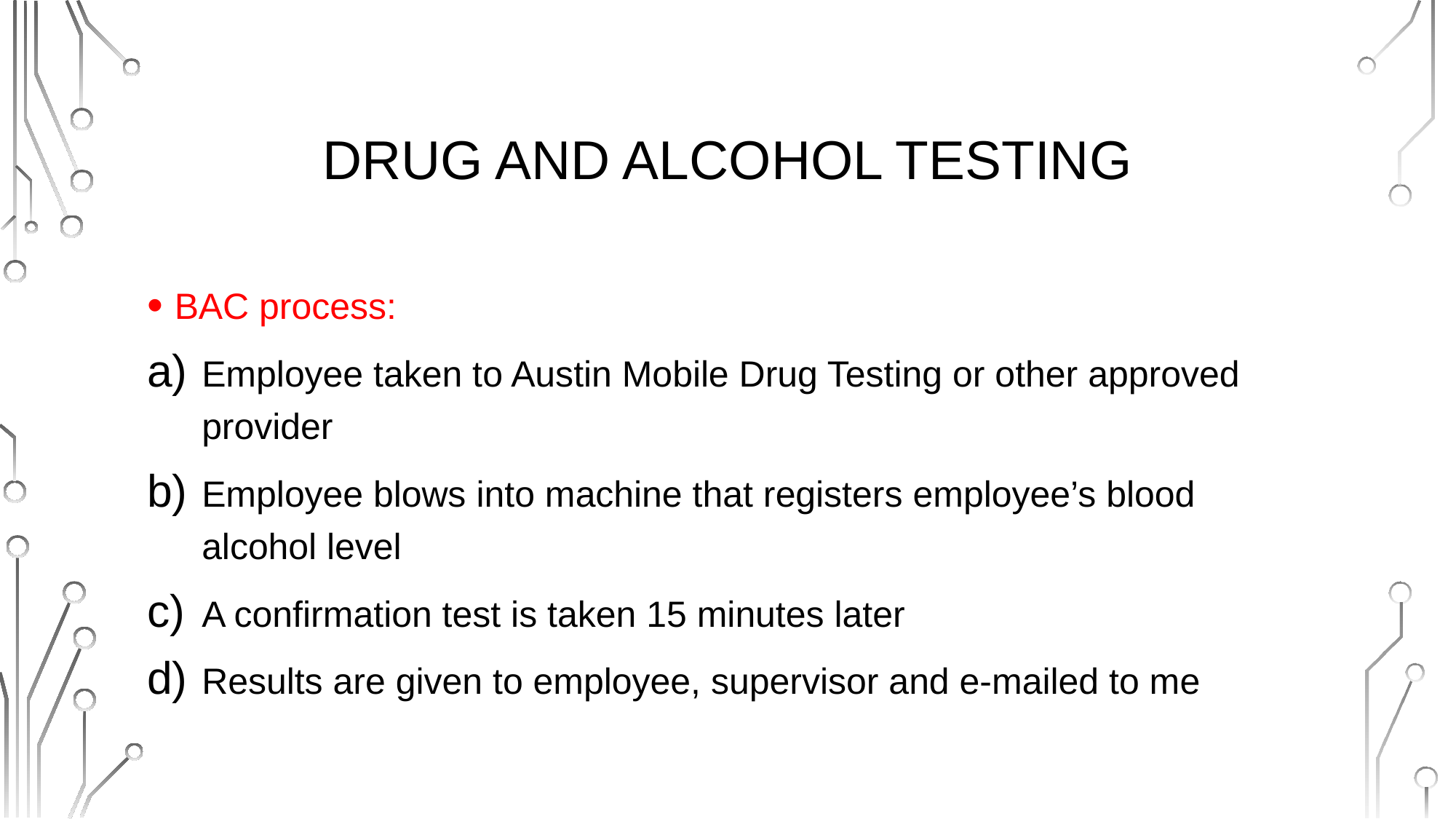

# Drug and alcohol testing
BAC process:
Employee taken to Austin Mobile Drug Testing or other approved provider
Employee blows into machine that registers employee’s blood alcohol level
A confirmation test is taken 15 minutes later
Results are given to employee, supervisor and e-mailed to me